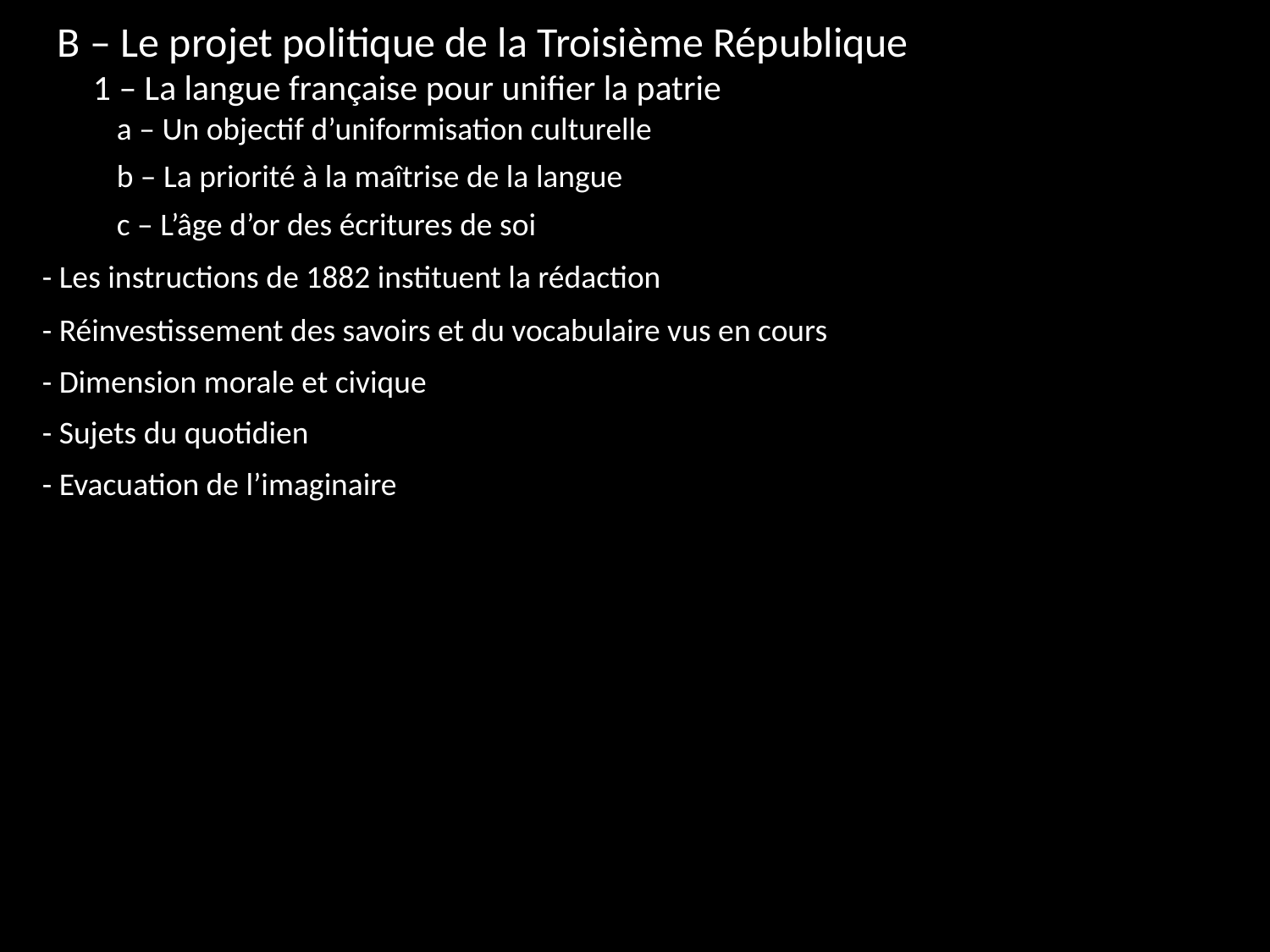

B – Le projet politique de la Troisième République
1 – La langue française pour unifier la patrie
a – Un objectif d’uniformisation culturelle
b – La priorité à la maîtrise de la langue
c – L’âge d’or des écritures de soi
- Les instructions de 1882 instituent la rédaction
- Réinvestissement des savoirs et du vocabulaire vus en cours
- Dimension morale et civique
- Sujets du quotidien
- Evacuation de l’imaginaire